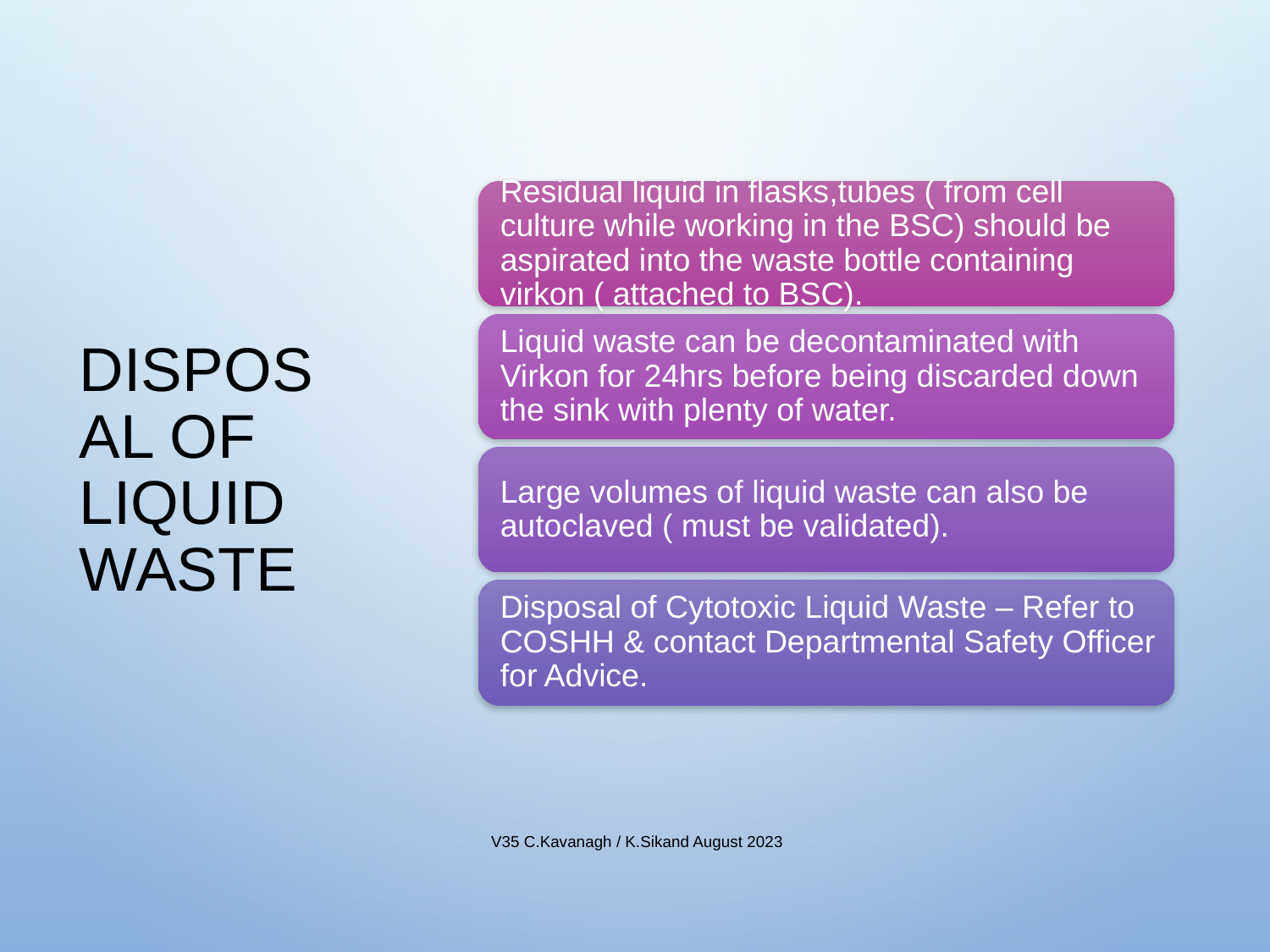

Residual liquid in flasks,tubes ( from cell culture while working in the BSC) should be aspirated into the waste bottle containing virkon ( attached to BSC).
Liquid waste can be decontaminated with Virkon for 24hrs before being discarded down the sink with plenty of water.
Large volumes of liquid waste can also be autoclaved ( must be validated).
Disposal of Cytotoxic Liquid Waste – Refer to COSHH & contact Departmental Safety Officer for Advice.
# Disposal of liquid waste
V35 C.Kavanagh / K.Sikand August 2023